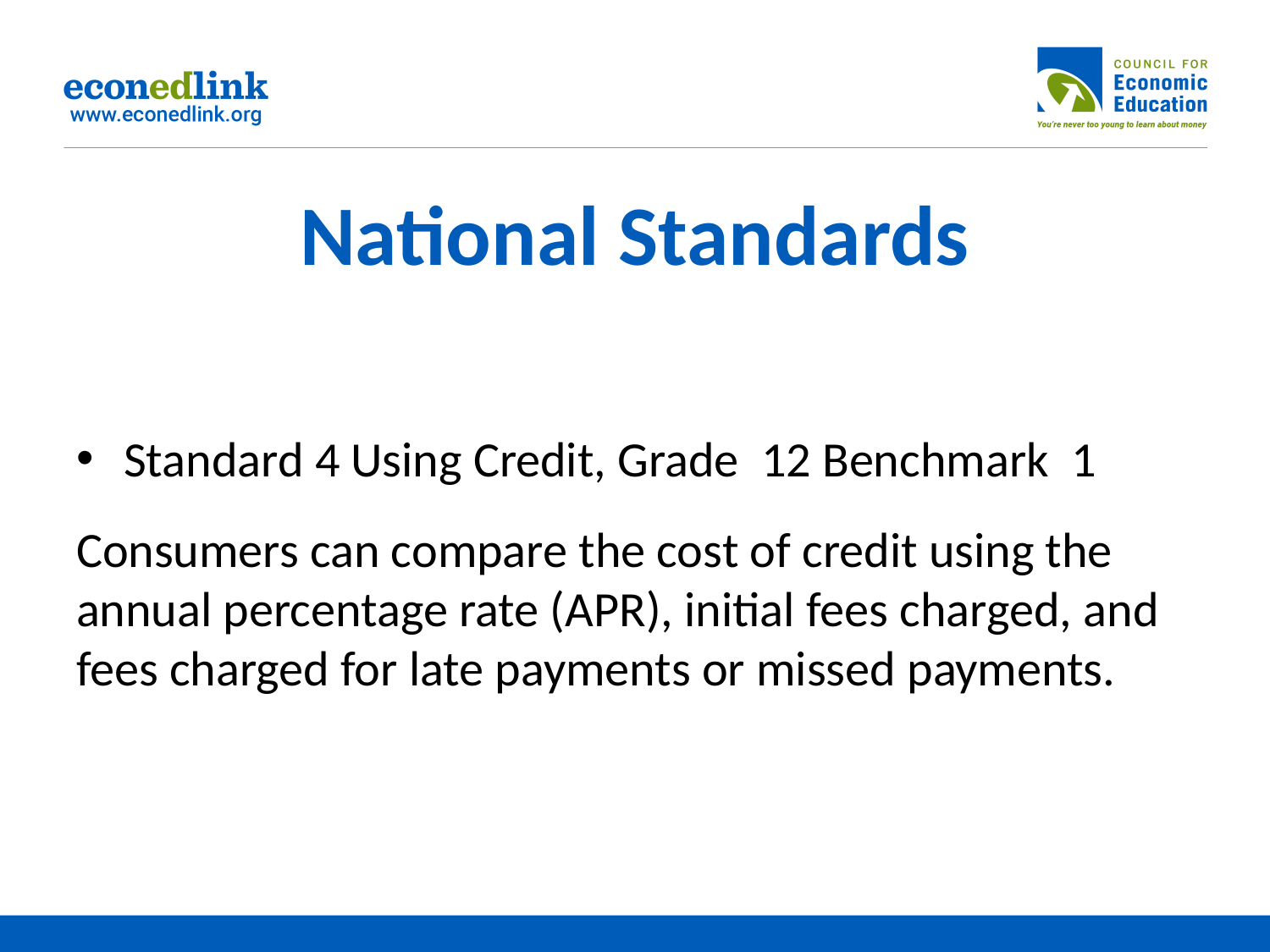

# National Standards

Standard 4 Using Credit, Grade  12 Benchmark  1
Consumers can compare the cost of credit using the annual percentage rate (APR), initial fees charged, and fees charged for late payments or missed payments.